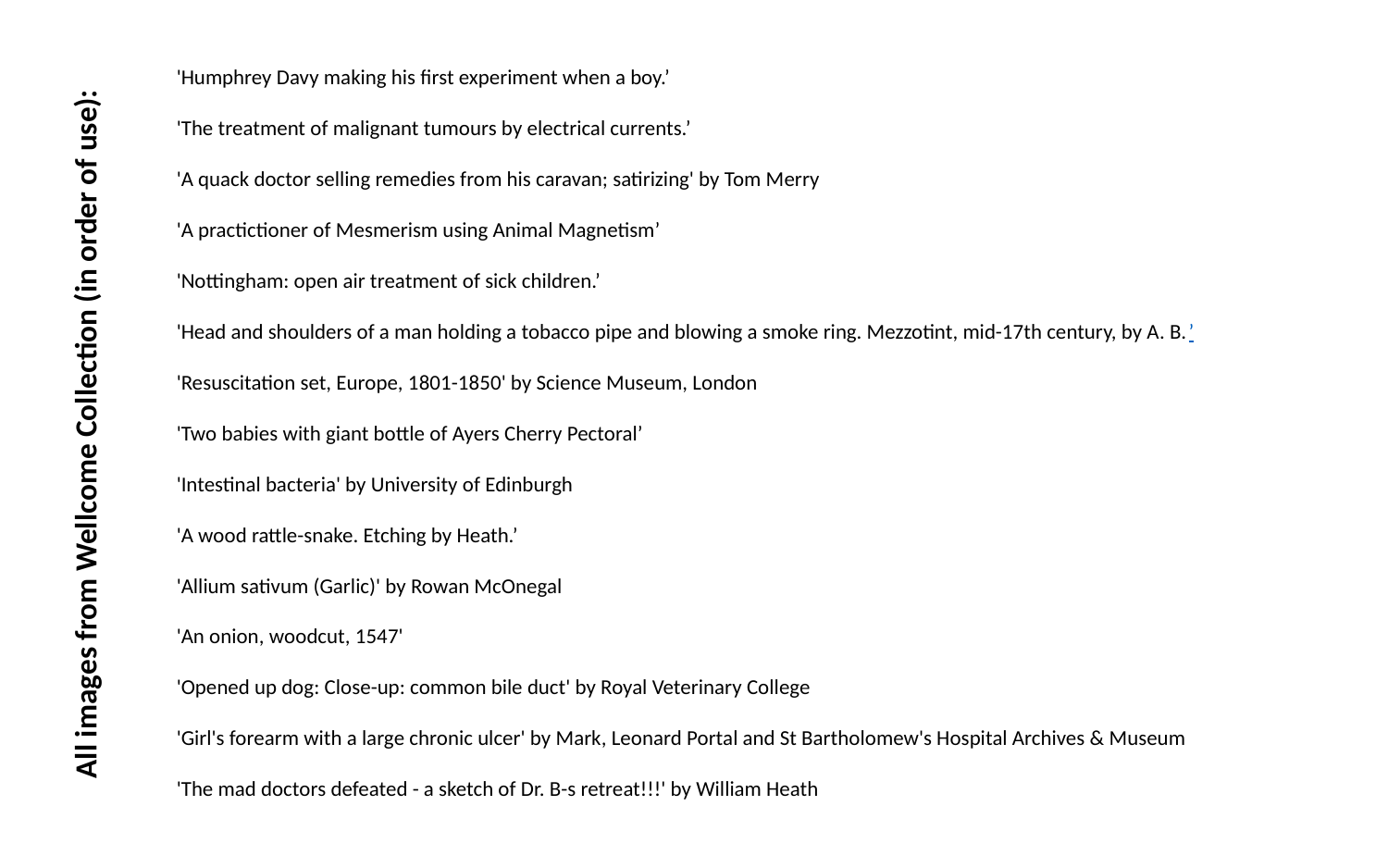

'Humphrey Davy making his first experiment when a boy.’

'The treatment of malignant tumours by electrical currents.’

'A quack doctor selling remedies from his caravan; satirizing' by Tom Merry

'A practictioner of Mesmerism using Animal Magnetism’

'Nottingham: open air treatment of sick children.’

'Head and shoulders of a man holding a tobacco pipe and blowing a smoke ring. Mezzotint, mid-17th century, by A. B.’

'Resuscitation set, Europe, 1801-1850' by Science Museum, London

'Two babies with giant bottle of Ayers Cherry Pectoral’

'Intestinal bacteria' by University of Edinburgh

'A wood rattle-snake. Etching by Heath.’

'Allium sativum (Garlic)' by Rowan McOnegal

'An onion, woodcut, 1547'

'Opened up dog: Close-up: common bile duct' by Royal Veterinary College

'Girl's forearm with a large chronic ulcer' by Mark, Leonard Portal and St Bartholomew's Hospital Archives & Museum

'The mad doctors defeated - a sketch of Dr. B-s retreat!!!' by William Heath
All images from Wellcome Collection (in order of use):